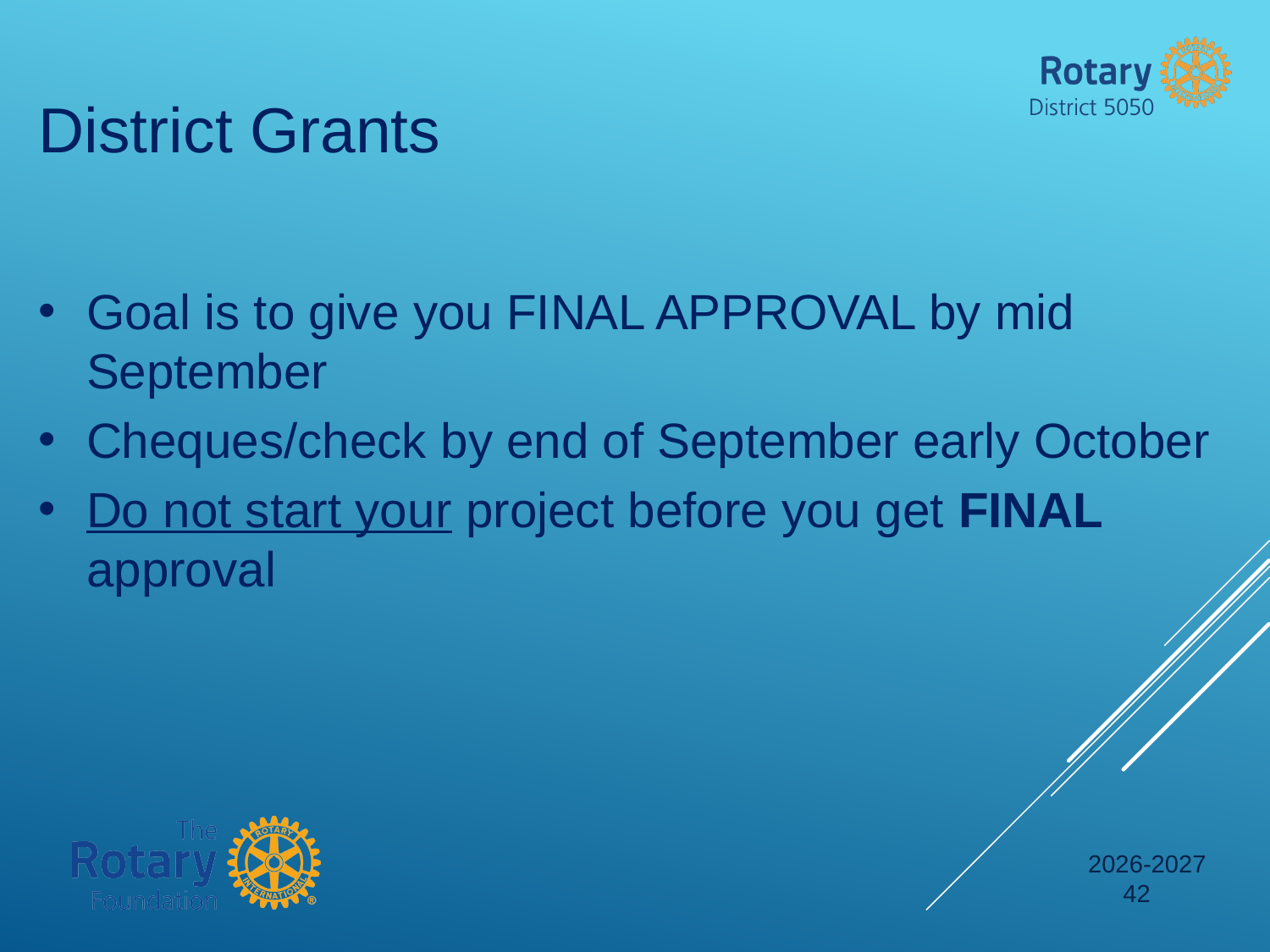

District Grants
Goal is to give you FINAL APPROVAL by mid September
Cheques/check by end of September early October
Do not start your project before you get FINAL approval